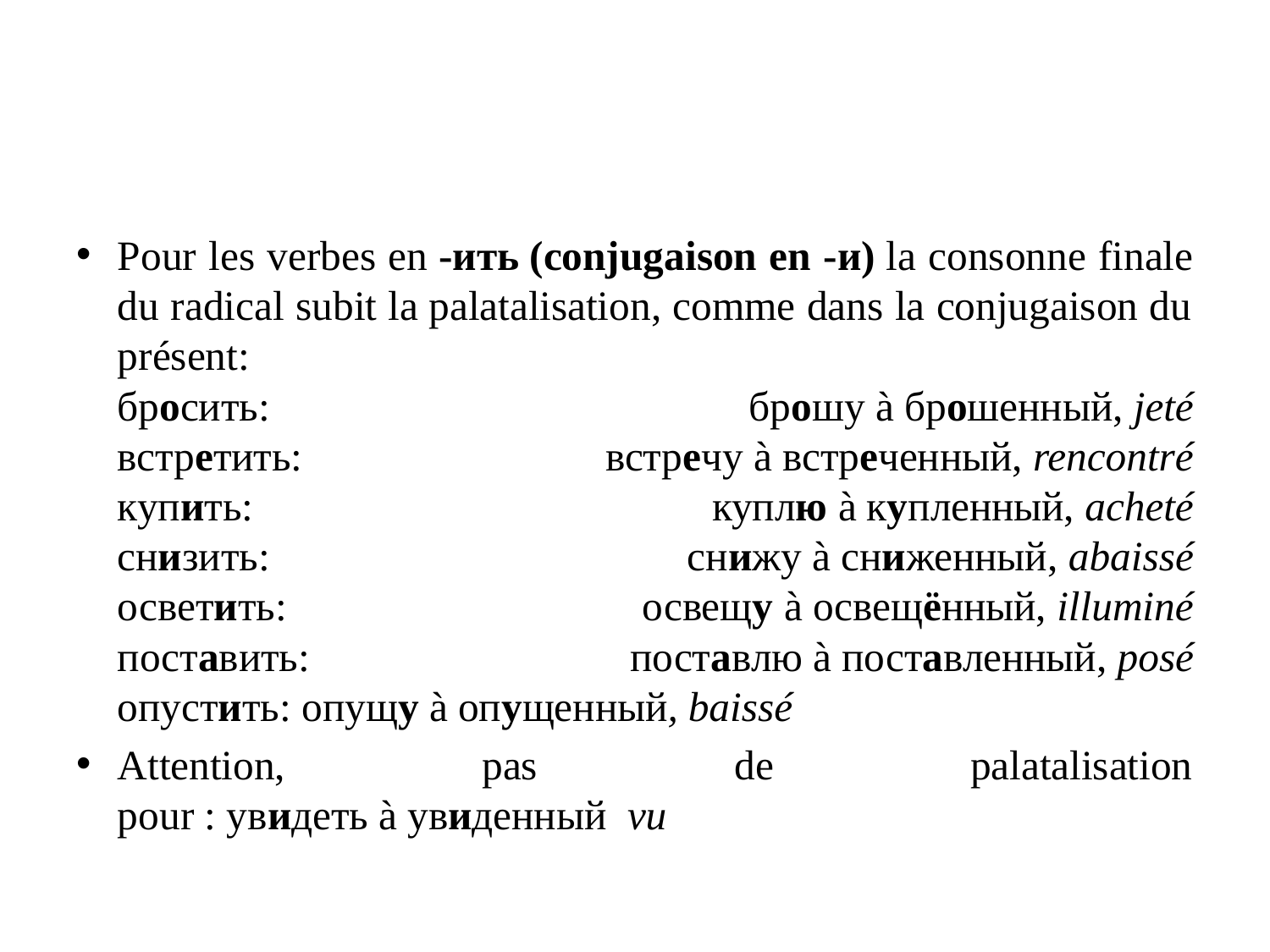

#
Pour les verbes en -ить (conjugaison en -и) la consonne finale du radical subit la palatalisation, comme dans la conjugaison du présent:
бросить: брошу à брошенный, jeté
встретить: встречу à встреченный, rencontré
купить: куплю à купленный, acheté
снизить: снижу à сниженный, abaissé
осветить: освещу à освещённый, illuminé
поставить: поставлю à поставленный, posé
опустить: опущу à опущенный, baissé
Attention, pas de palatalisation pour : увидеть à увиденный  vu